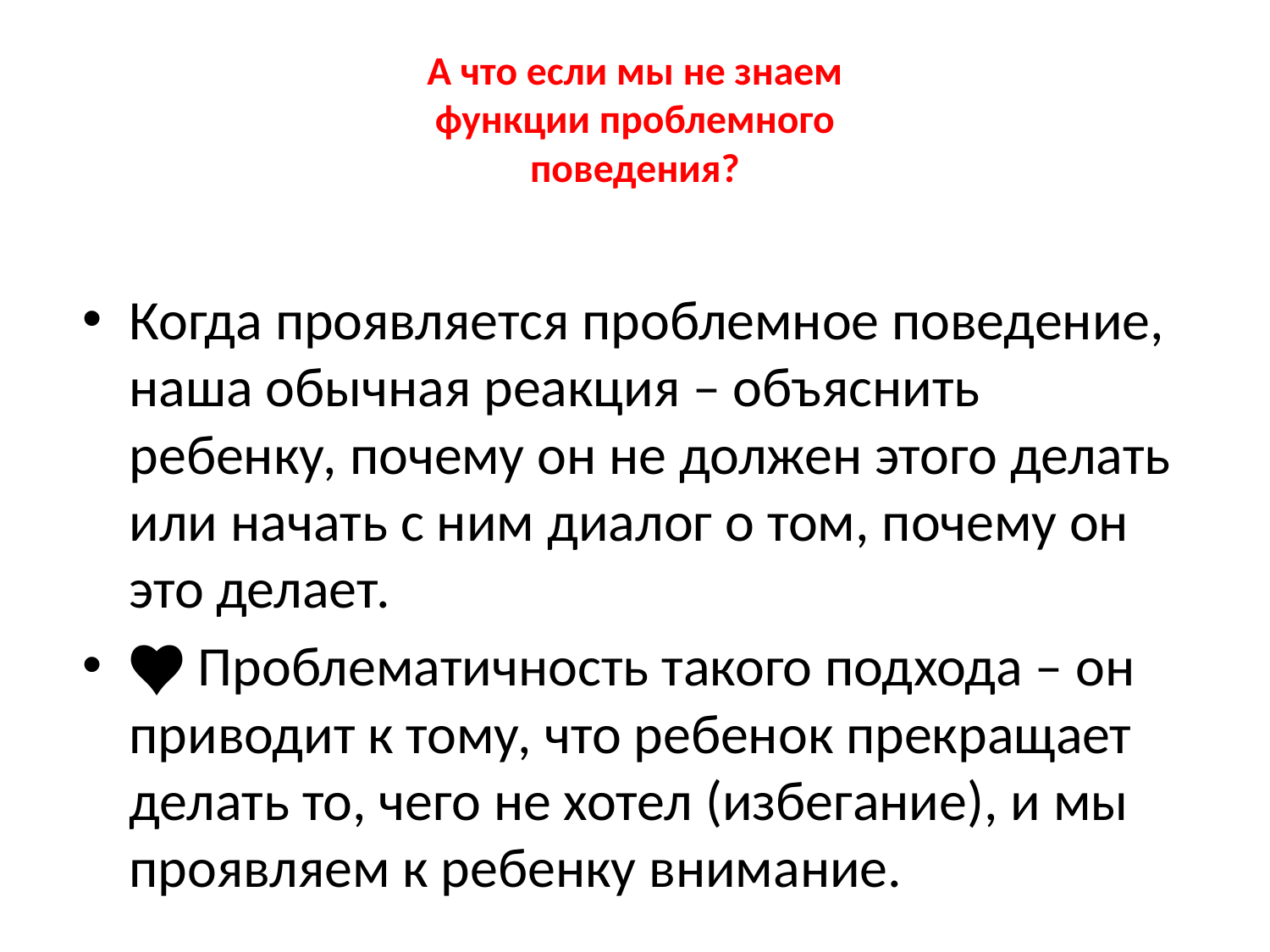

# А что если мы не знаем функции проблемного поведения?
Когда проявляется проблемное поведение, наша обычная реакция – объяснить ребенку, почему он не должен этого делать или начать с ним диалог о том, почему он это делает.
♥ Проблематичность такого подхода – он приводит к тому, что ребенок прекращает делать то, чего не хотел (избегание), и мы проявляем к ребенку внимание.